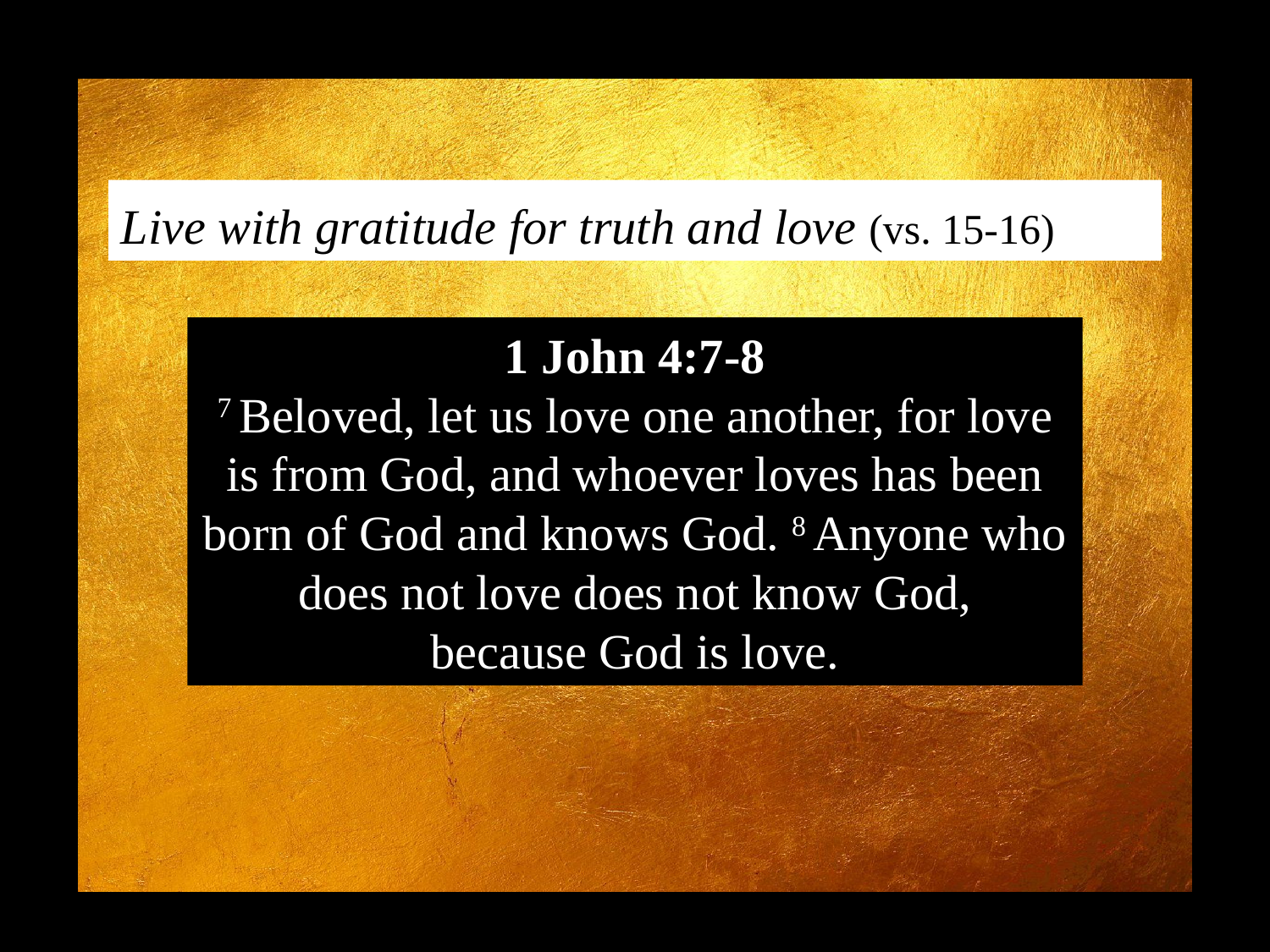

Live with gratitude for truth and love (vs. 15-16)
1 John 4:7-8
7 Beloved, let us love one another, for love is from God, and whoever loves has been born of God and knows God. 8 Anyone who does not love does not know God, because God is love.